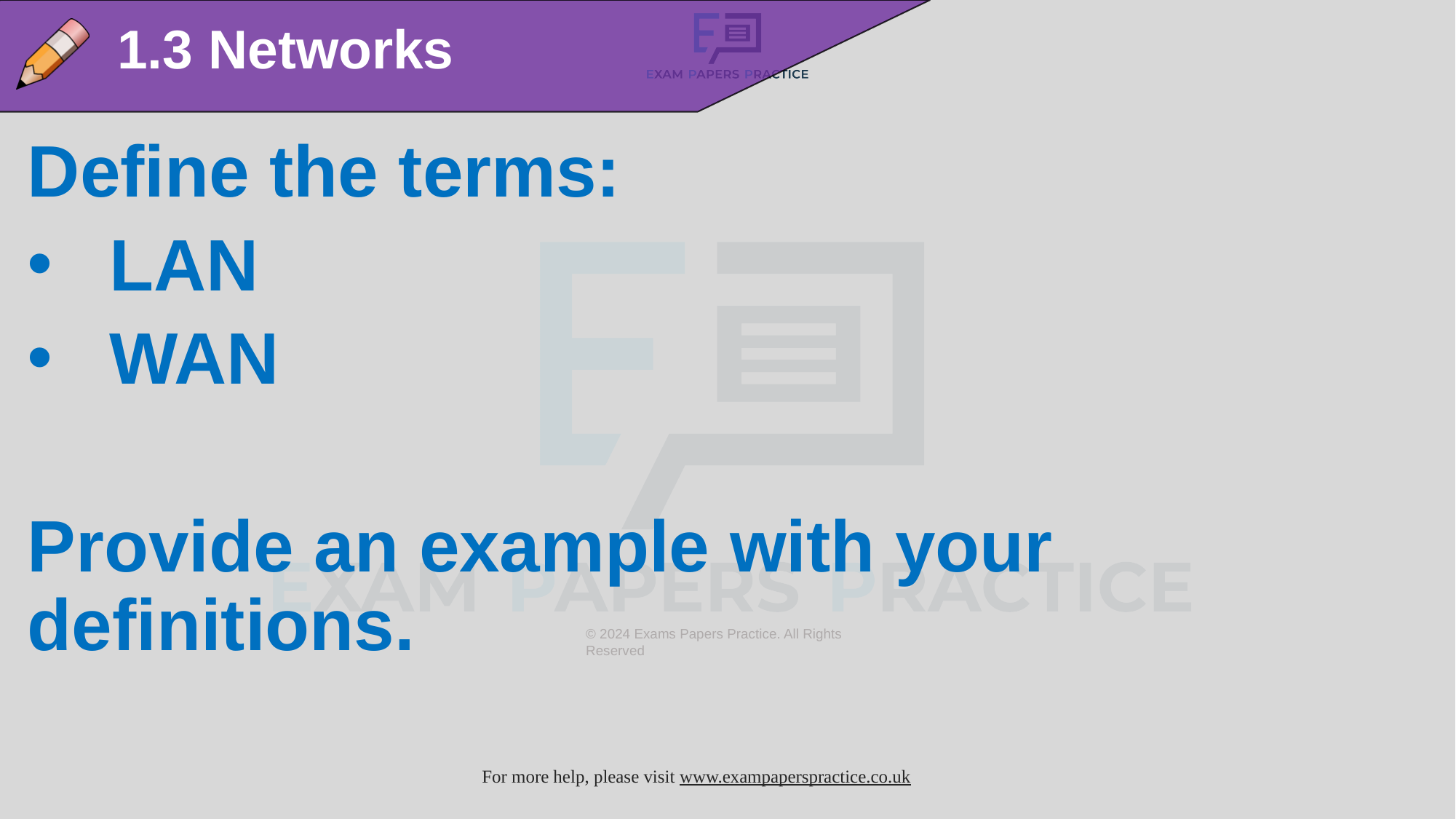

1.3 Networks
Define the terms:
LAN
WAN

Provide an example with your definitions.